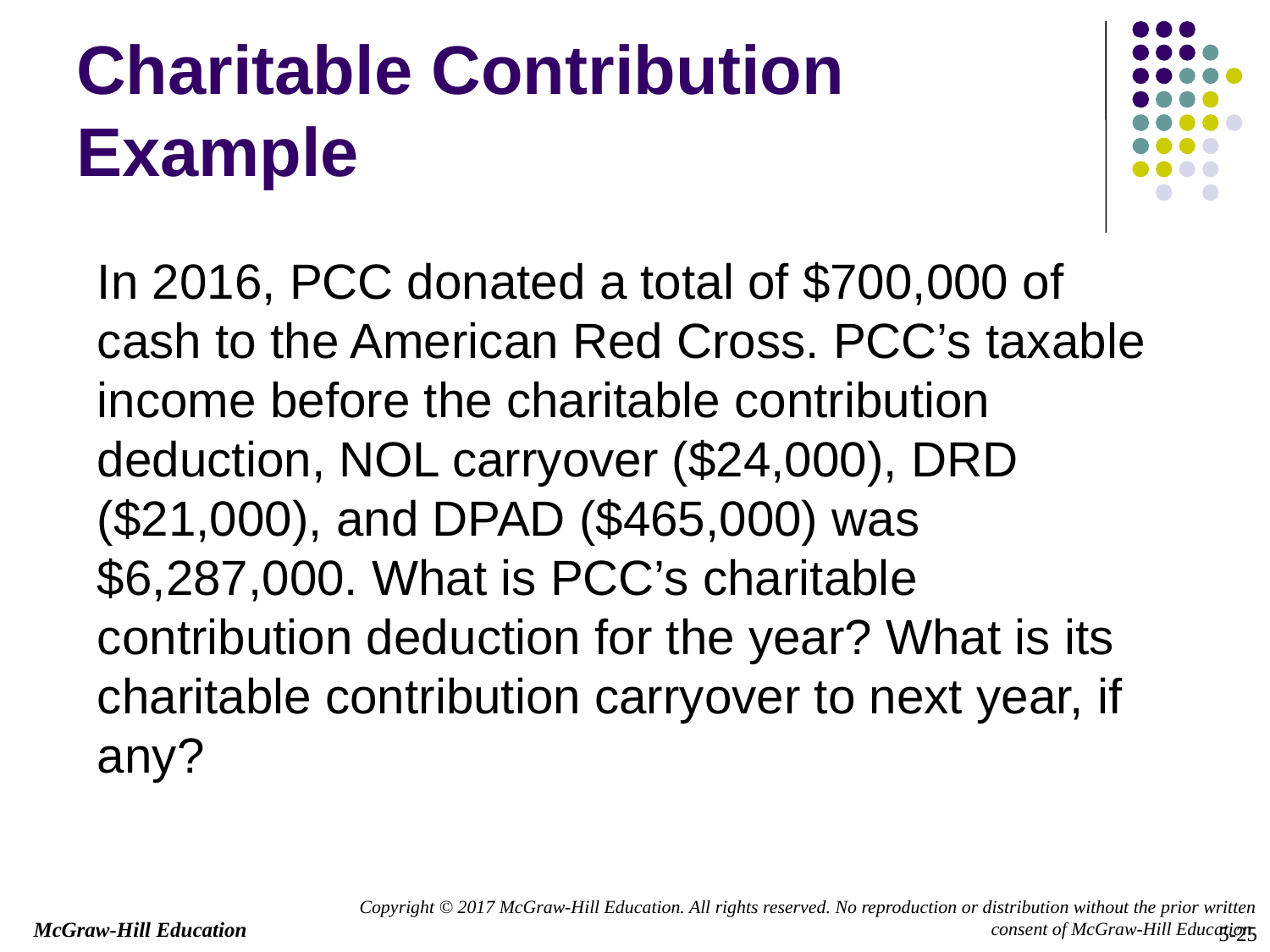

# Charitable Contribution Example
In 2016, PCC donated a total of $700,000 of cash to the American Red Cross. PCC’s taxable income before the charitable contribution deduction, NOL carryover ($24,000), DRD ($21,000), and DPAD ($465,000) was $6,287,000. What is PCC’s charitable contribution deduction for the year? What is its charitable contribution carryover to next year, if any?
5-25